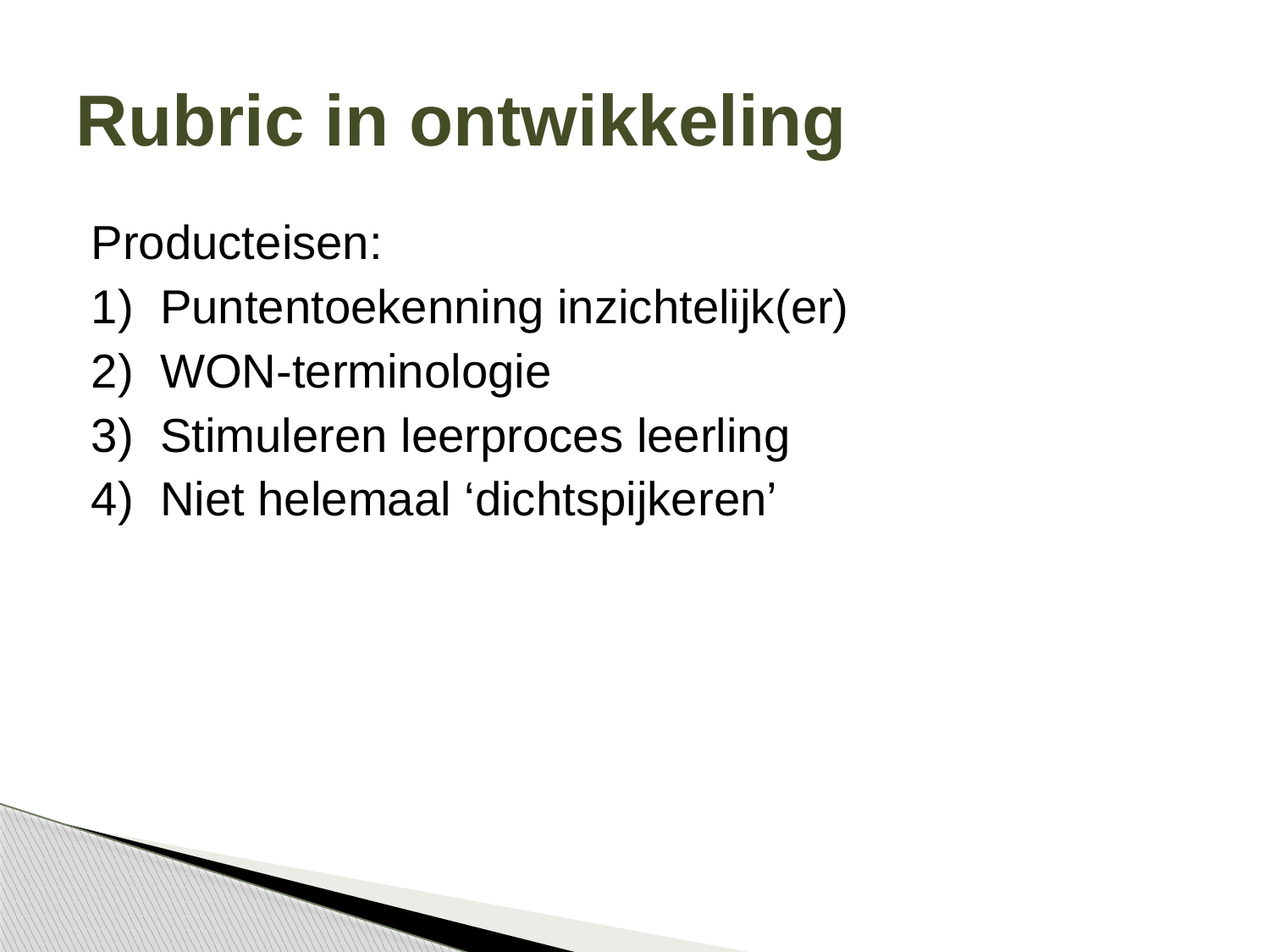

# Rubric in ontwikkeling
Producteisen:
1)  Puntentoekenning inzichtelijk(er)
2)  WON-terminologie
3)  Stimuleren leerproces leerling
4)  Niet helemaal ‘dichtspijkeren’